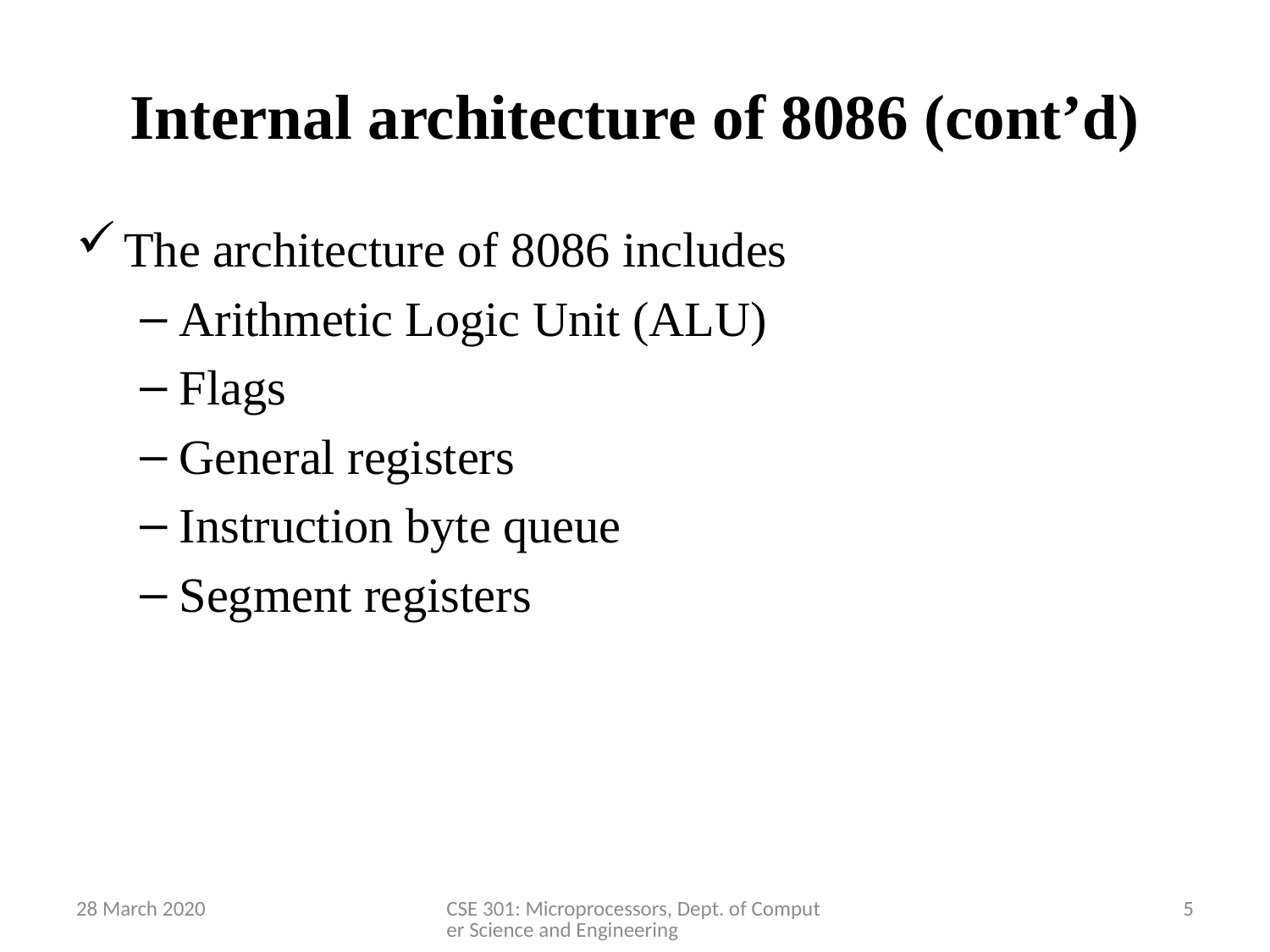

# Internal architecture of 8086 (cont’d)
The architecture of 8086 includes
Arithmetic Logic Unit (ALU)
Flags
General registers
Instruction byte queue
Segment registers

28 March 2020
CSE 301: Microprocessors, Dept. of Computer Science and Engineering
5